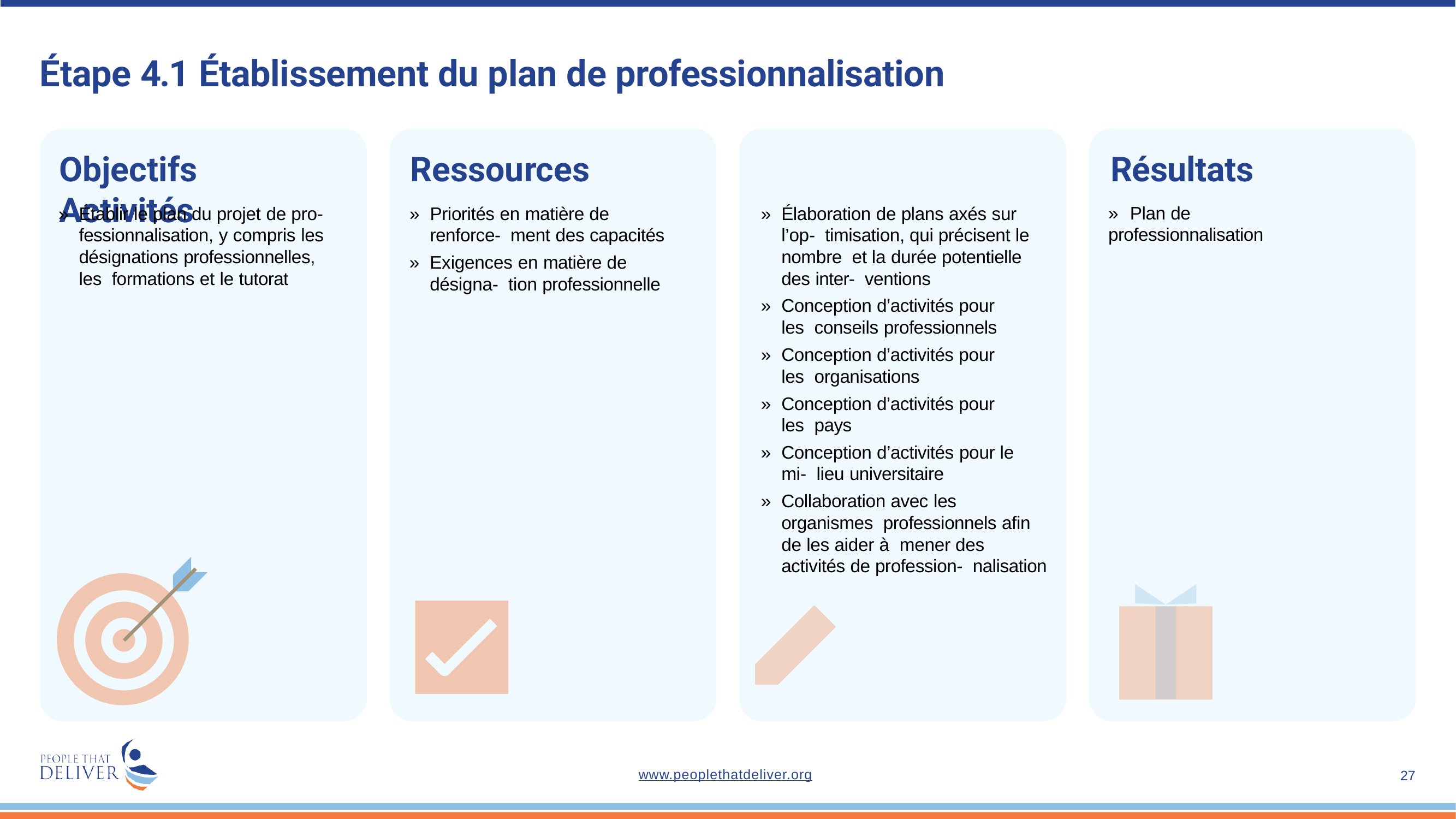

# Étape 4.1 Établissement du plan de professionnalisation

Objectifs	Ressources	Activités
Résultats
»	Élaboration de plans axés sur l’op-  timisation, qui précisent le nombre  et la durée potentielle des inter-  ventions
»	Conception d’activités pour les  conseils professionnels
»	Conception d’activités pour les  organisations
»	Conception d’activités pour les  pays
»	Conception d’activités pour le mi-  lieu universitaire
»	Collaboration avec les organismes  professionnels afin de les aider à  mener des activités de profession-  nalisation
»	Priorités en matière de renforce-  ment des capacités
»	Exigences en matière de désigna-  tion professionnelle
»	Établir le plan du projet de pro-  fessionnalisation, y compris les  désignations professionnelles, les  formations et le tutorat
»	Plan de professionnalisation

www.peoplethatdeliver.org
27